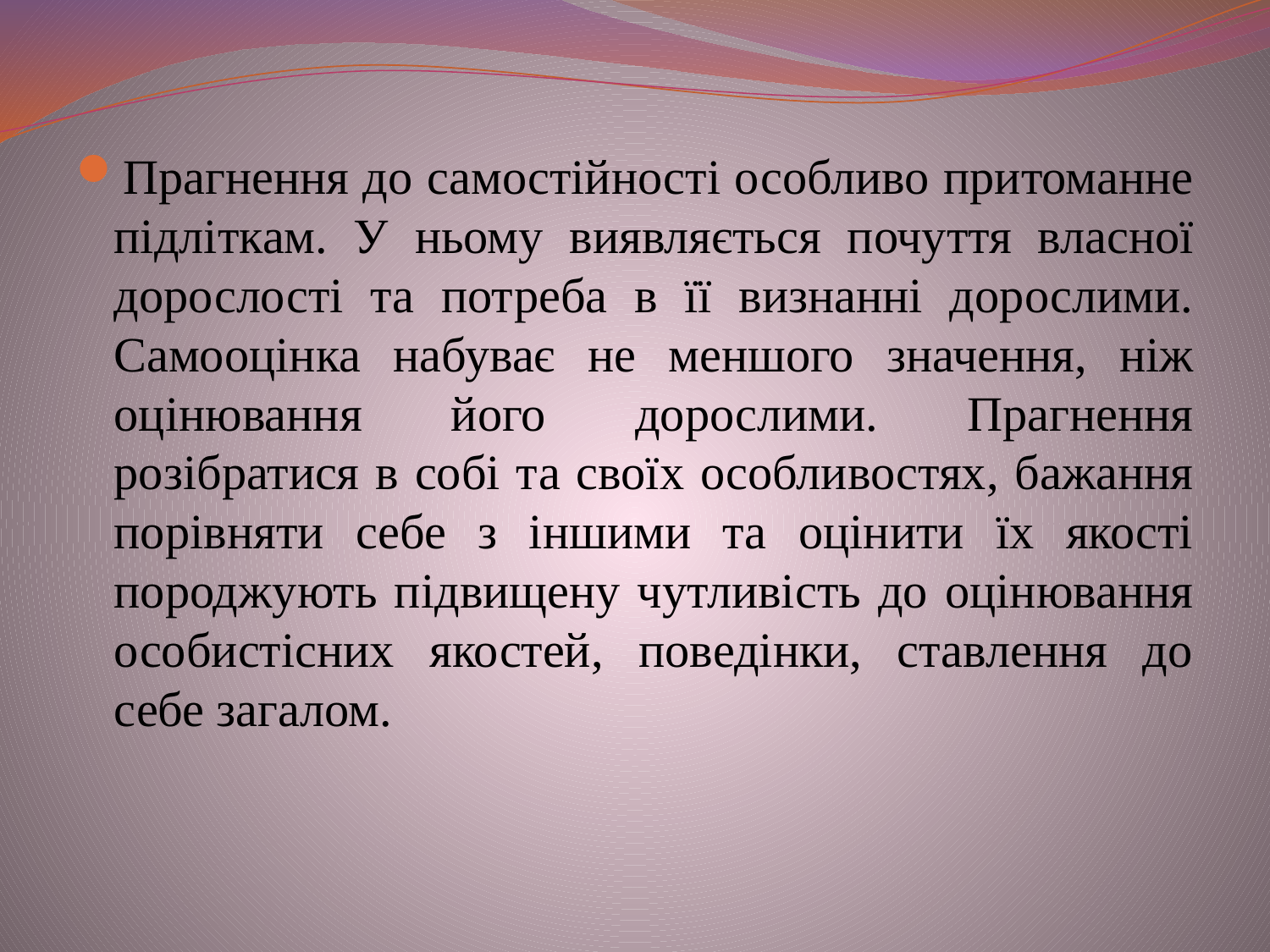

#
Прагнення до самостійності особливо притоманне підліткам. У ньому виявляється почуття власної дорослості та потреба в її визнанні дорослими. Самооцінка набуває не меншого значення, ніж оцінювання його дорослими. Прагнення розібратися в собі та своїх особливостях, бажання порівняти себе з іншими та оцінити їх якості породжують підвищену чутливість до оцінювання особистісних якостей, поведінки, ставлення до себе загалом.